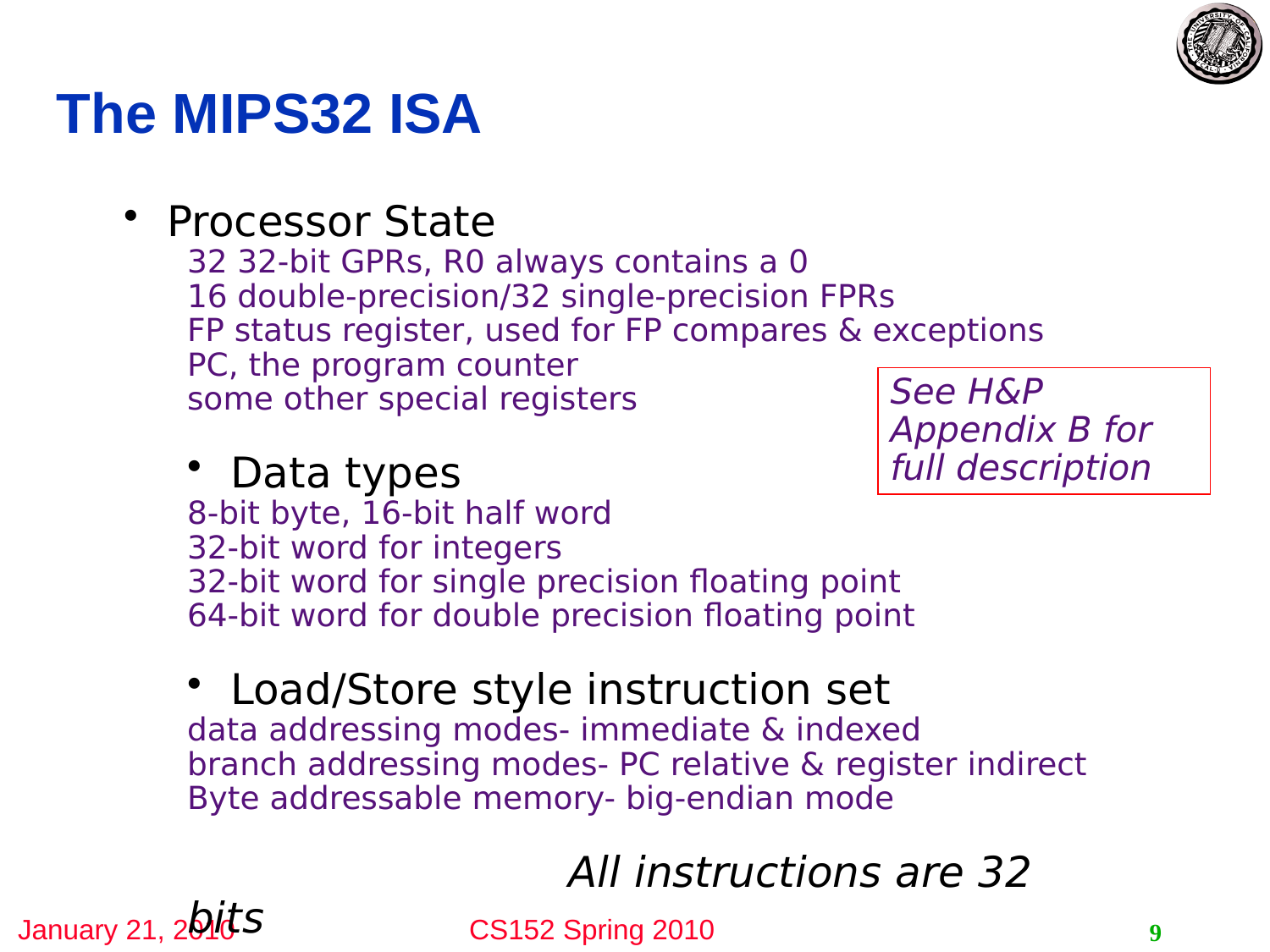

# The MIPS32 ISA
 Processor State
32 32-bit GPRs, R0 always contains a 0
16 double-precision/32 single-precision FPRs
FP status register, used for FP compares & exceptions
PC, the program counter
some other special registers

 Data types
8-bit byte, 16-bit half word
32-bit word for integers
32-bit word for single precision floating point
64-bit word for double precision floating point

 Load/Store style instruction set
data addressing modes- immediate & indexed
branch addressing modes- PC relative & register indirect
Byte addressable memory- big-endian mode

			All instructions are 32 bits
See H&P Appendix B for full description
9